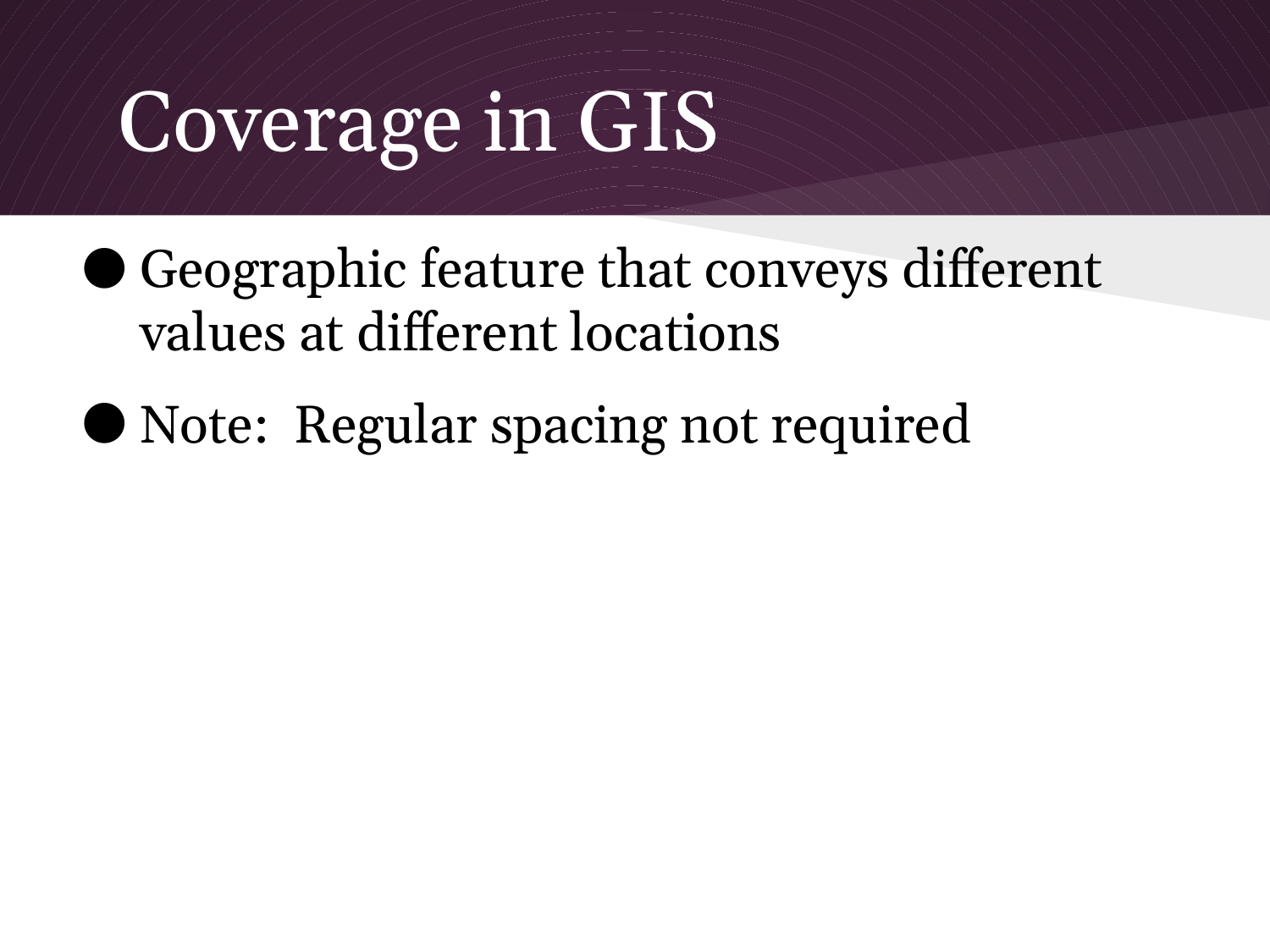

# Coverage in GIS
Geographic feature that conveys different values at different locations
Note:  Regular spacing not required